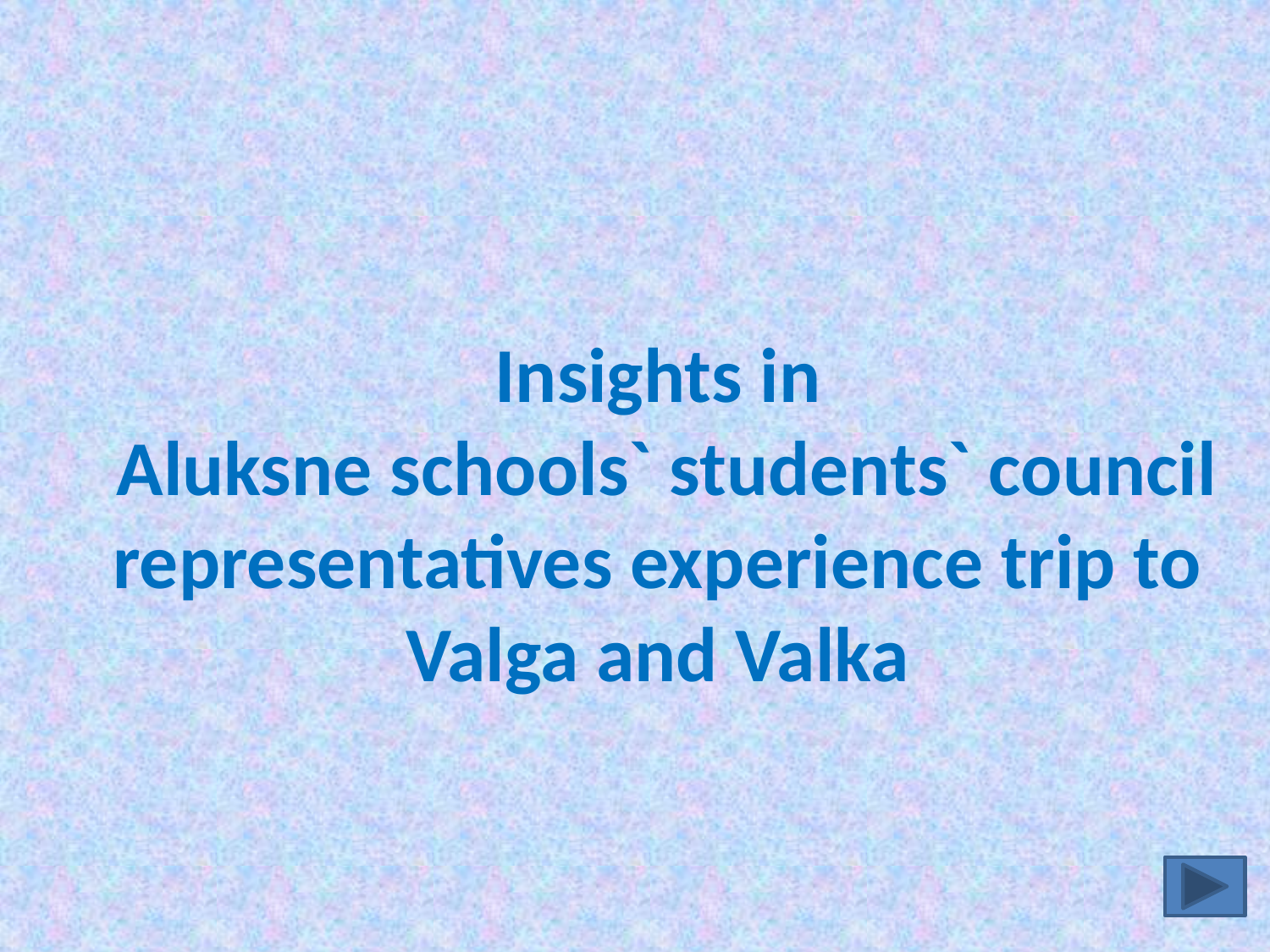

# Insights in Aluksne schools` students` council representatives experience trip to Valga and Valka